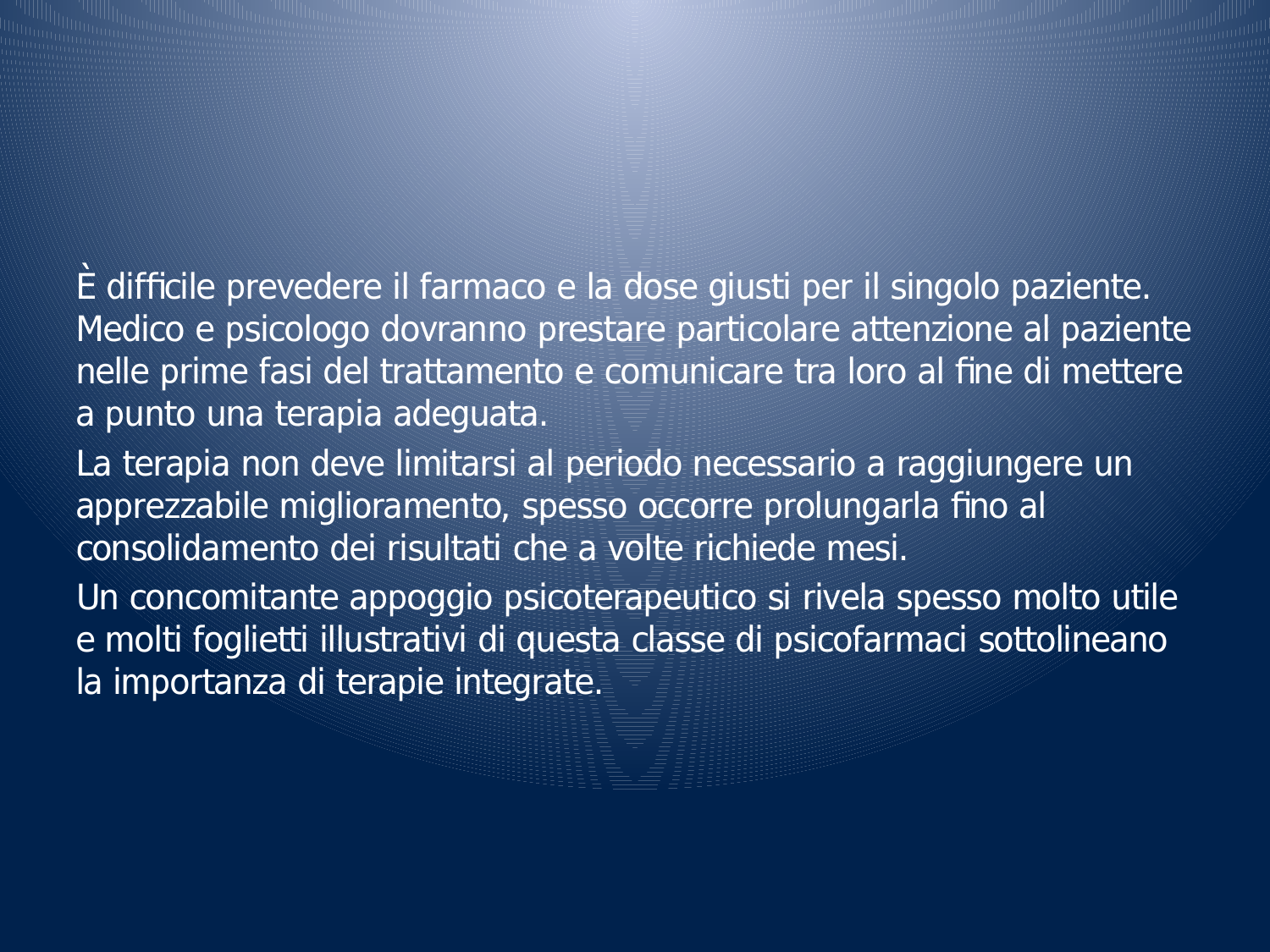

#
È difficile prevedere il farmaco e la dose giusti per il singolo paziente. Medico e psicologo dovranno prestare particolare attenzione al paziente nelle prime fasi del trattamento e comunicare tra loro al fine di mettere a punto una terapia adeguata.
La terapia non deve limitarsi al periodo necessario a raggiungere un apprezzabile miglioramento, spesso occorre prolungarla fino al consolidamento dei risultati che a volte richiede mesi.
Un concomitante appoggio psicoterapeutico si rivela spesso molto utile e molti foglietti illustrativi di questa classe di psicofarmaci sottolineano la importanza di terapie integrate.